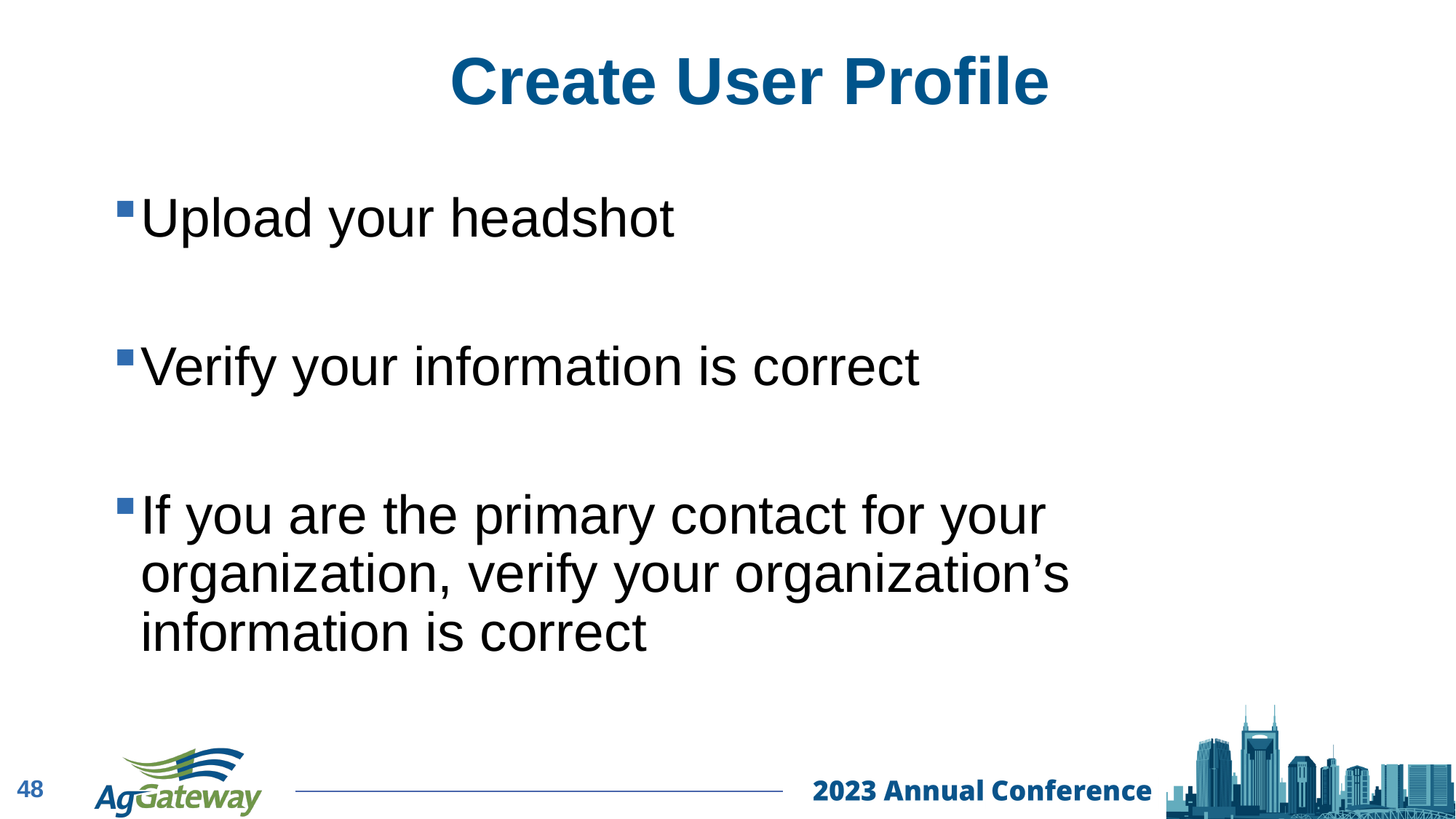

# Create User Profile
Upload your headshot

Verify your information is correct

If you are the primary contact for your organization, verify your organization’s information is correct
48